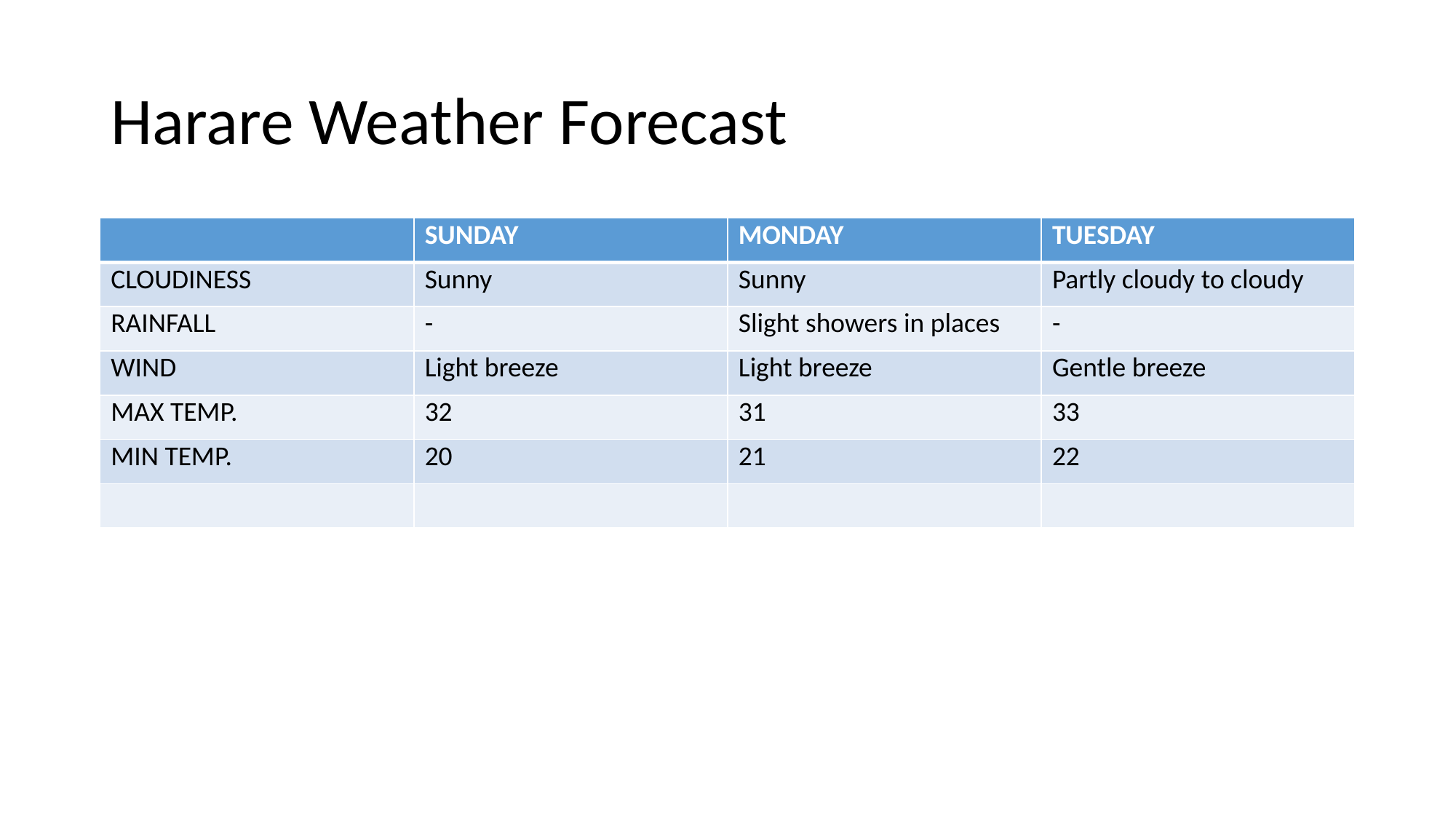

# Harare Weather Forecast
|  | SUNDAY | MONDAY | TUESDAY |
| --- | --- | --- | --- |
| CLOUDINESS | Sunny | Sunny | Partly cloudy to cloudy |
| RAINFALL | - | Slight showers in places | - |
| WIND | Light breeze | Light breeze | Gentle breeze |
| MAX TEMP. | 32 | 31 | 33 |
| MIN TEMP. | 20 | 21 | 22 |
|  |  |  |  |